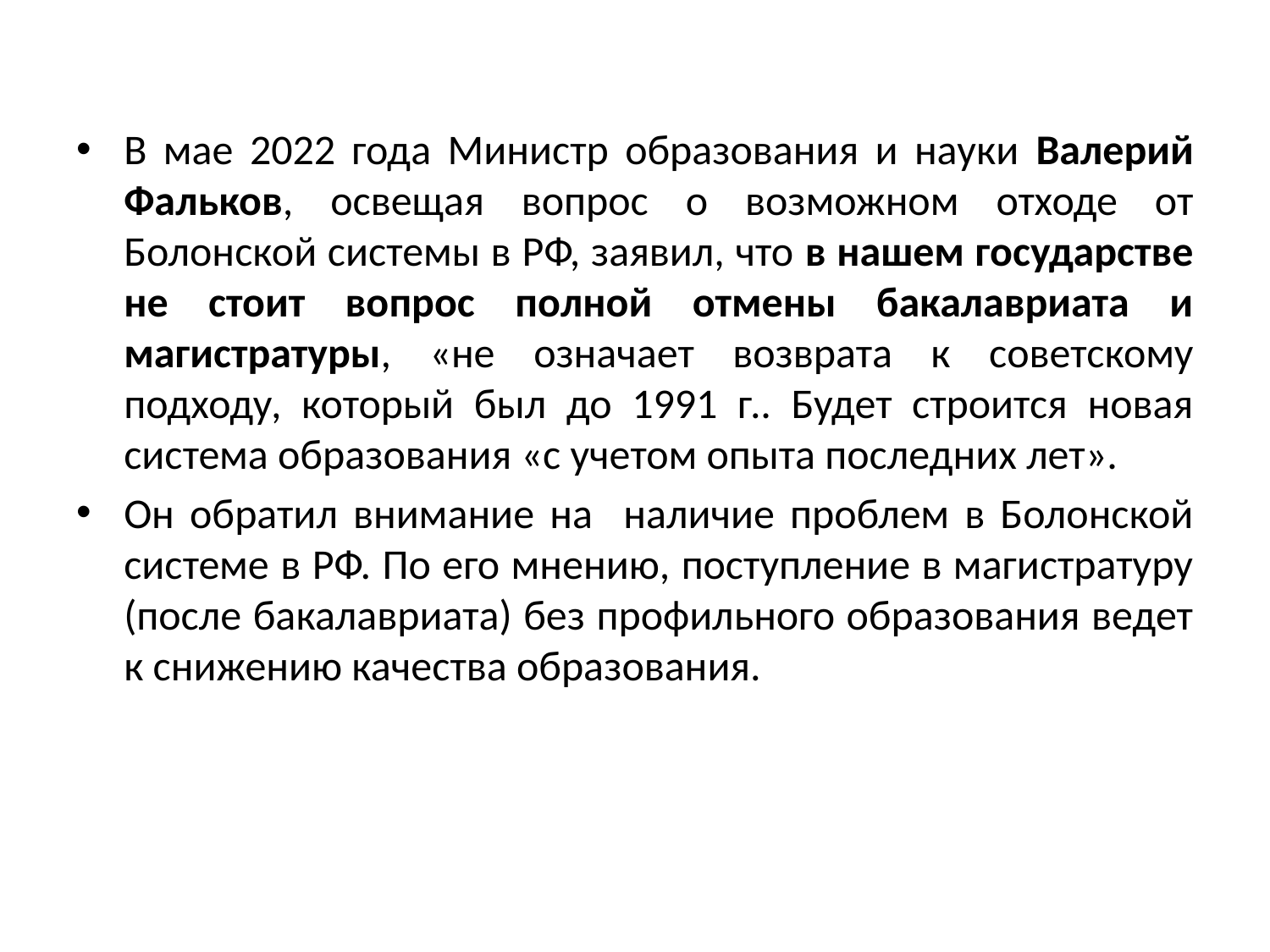

#
В мае 2022 года Министр образования и науки Валерий Фальков, освещая вопрос о возможном отходе от Болонской системы в РФ, заявил, что в нашем государстве не стоит вопрос полной отмены бакалавриата и магистратуры, «не означает возврата к советскому подходу, который был до 1991 г.. Будет строится новая система образования «с учетом опыта последних лет».
Он обратил внимание на  наличие проблем в Болонской системе в РФ. По его мнению, поступление в магистратуру (после бакалавриата) без профильного образования ведет к снижению качества образования.